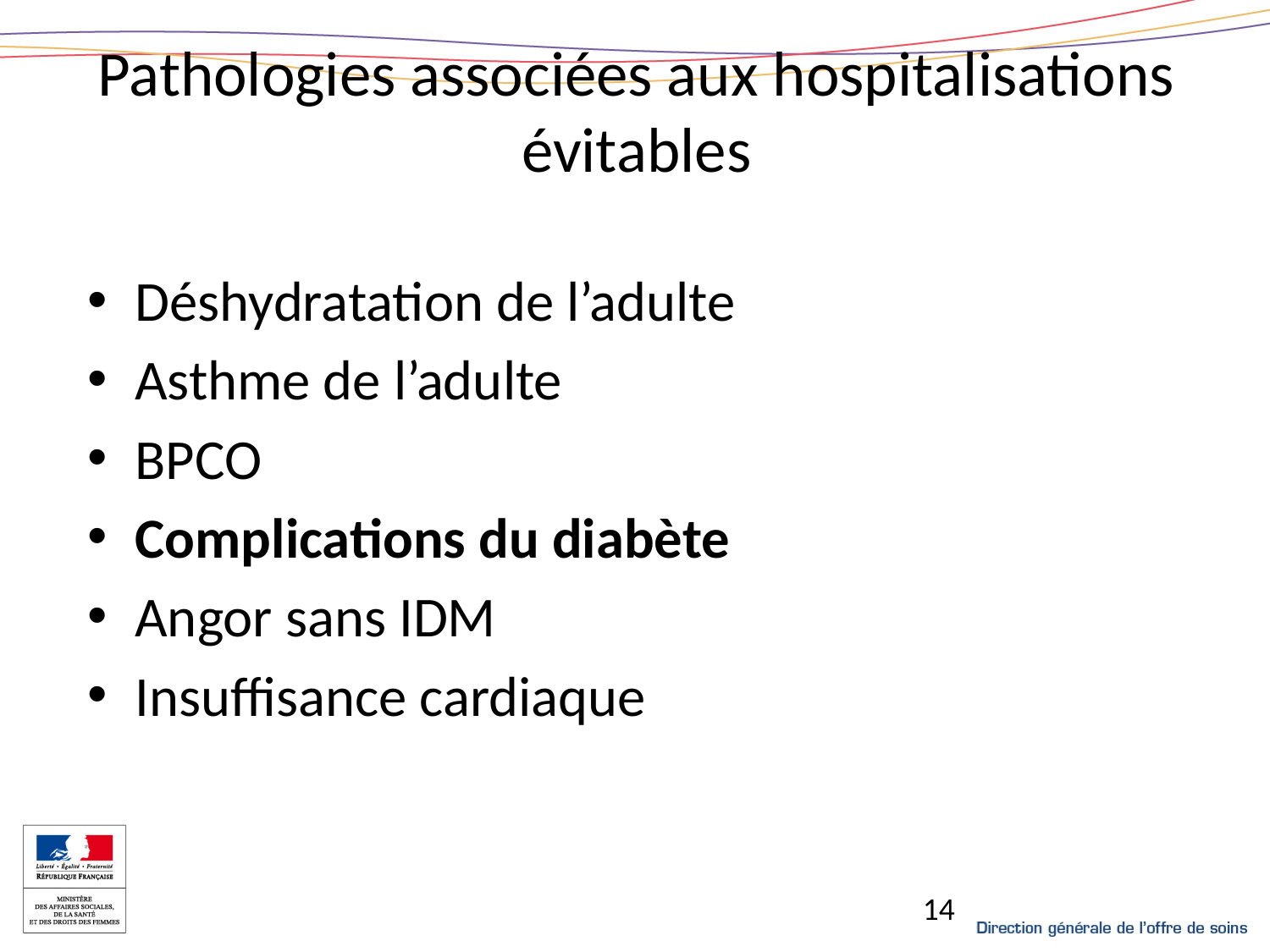

# Pathologies associées aux hospitalisations évitables
Déshydratation de l’adulte
Asthme de l’adulte
BPCO
Complications du diabète
Angor sans IDM
Insuffisance cardiaque
14